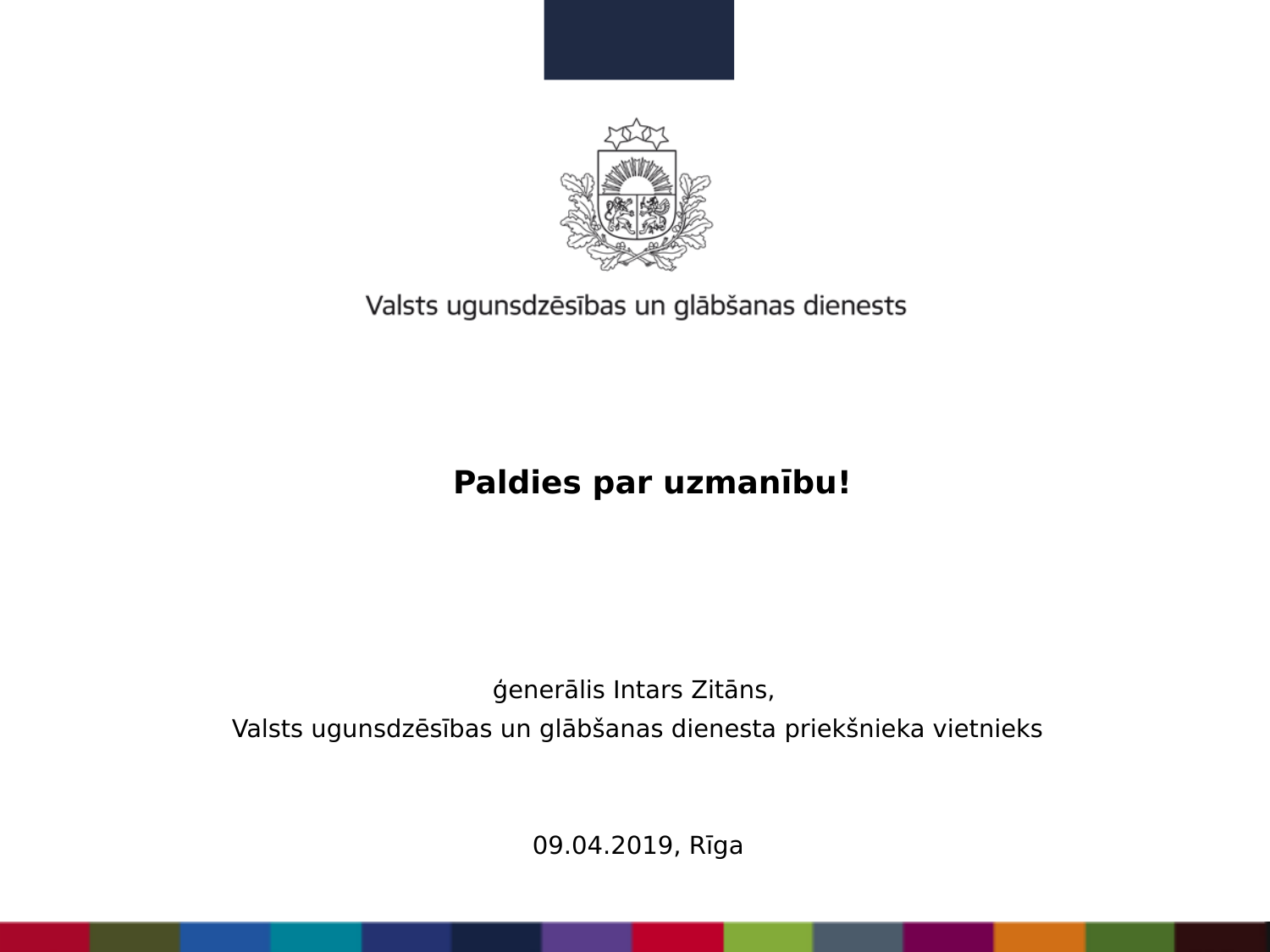

Paldies par uzmanību!

ģenerālis Intars Zitāns,
 Valsts ugunsdzēsības un glābšanas dienesta priekšnieka vietnieks
09.04.2019, Rīga